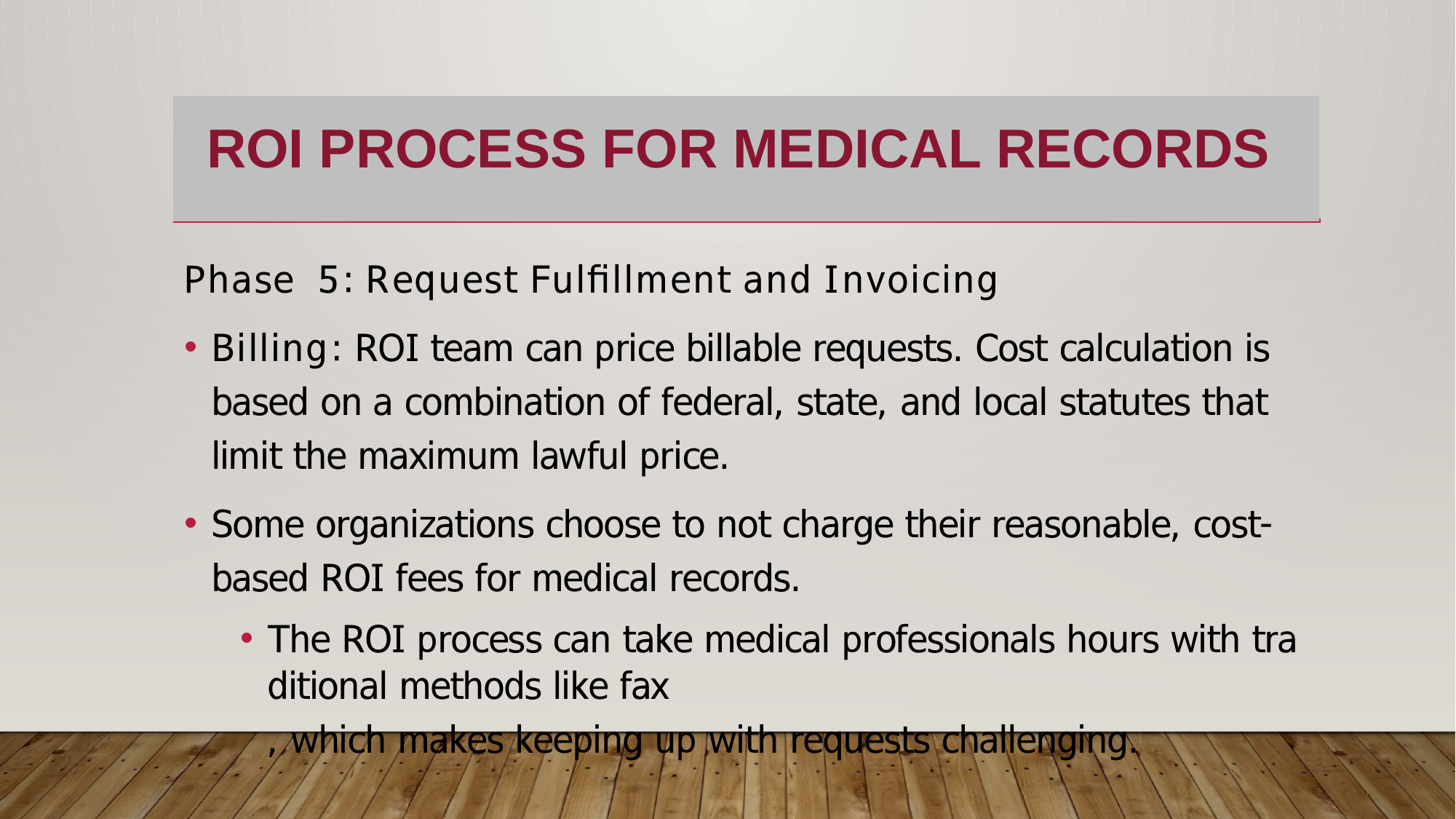

# ROI Process for Medical Records
Phase  5: Request Fulfillment and Invoicing
Billing: ROI team can price billable requests. Cost calculation is based on a combination of federal, state, and local statutes that limit the maximum lawful price.
Some organizations choose to not charge their reasonable, cost-based ROI fees for medical records.
The ROI process can take medical professionals hours with traditional methods like fax, which makes keeping up with requests challenging.